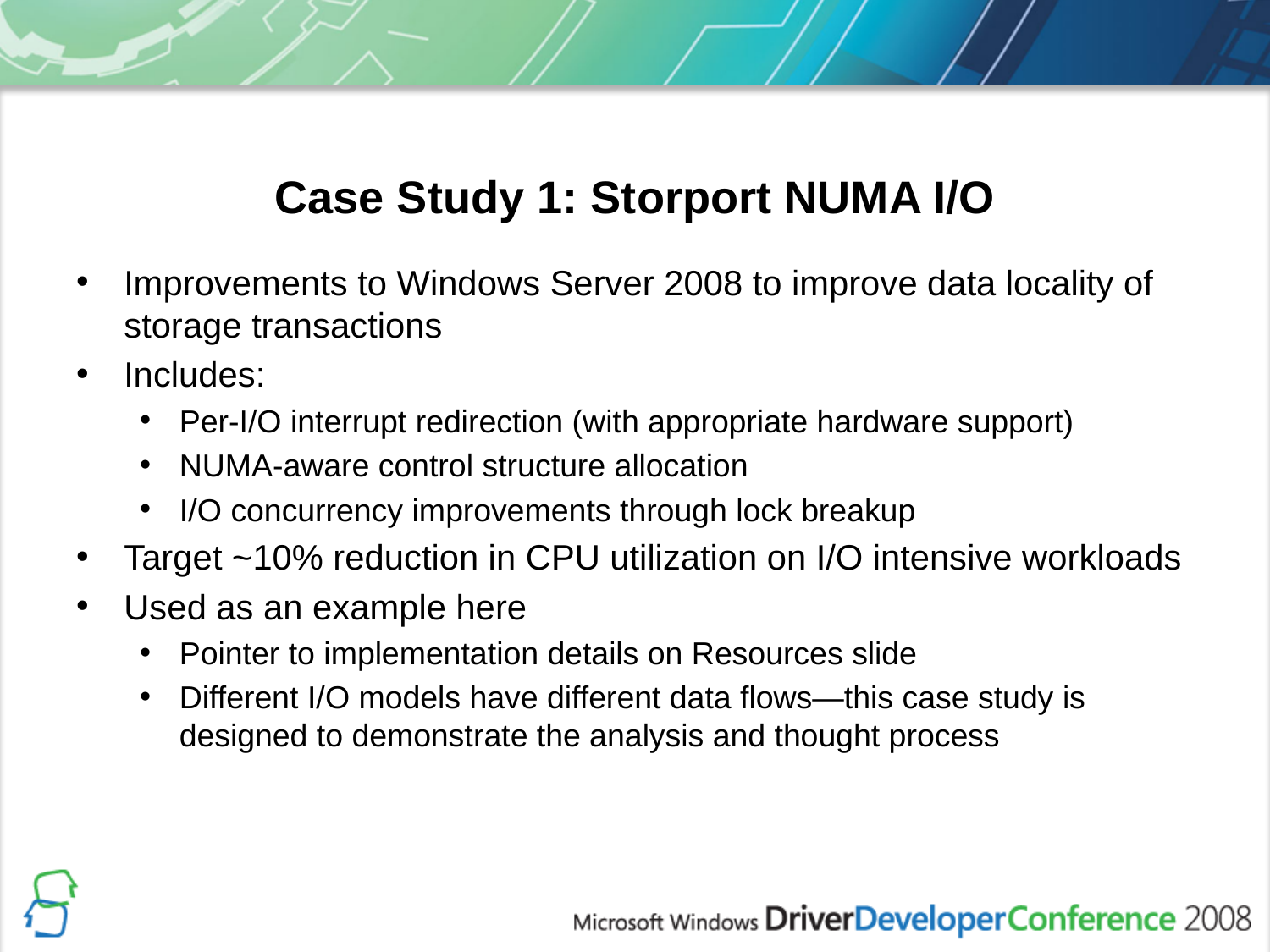

# Case Study 1: Storport NUMA I/O
Improvements to Windows Server 2008 to improve data locality of storage transactions
Includes:
Per-I/O interrupt redirection (with appropriate hardware support)
NUMA-aware control structure allocation
I/O concurrency improvements through lock breakup
Target ~10% reduction in CPU utilization on I/O intensive workloads
Used as an example here
Pointer to implementation details on Resources slide
Different I/O models have different data flows—this case study is designed to demonstrate the analysis and thought process